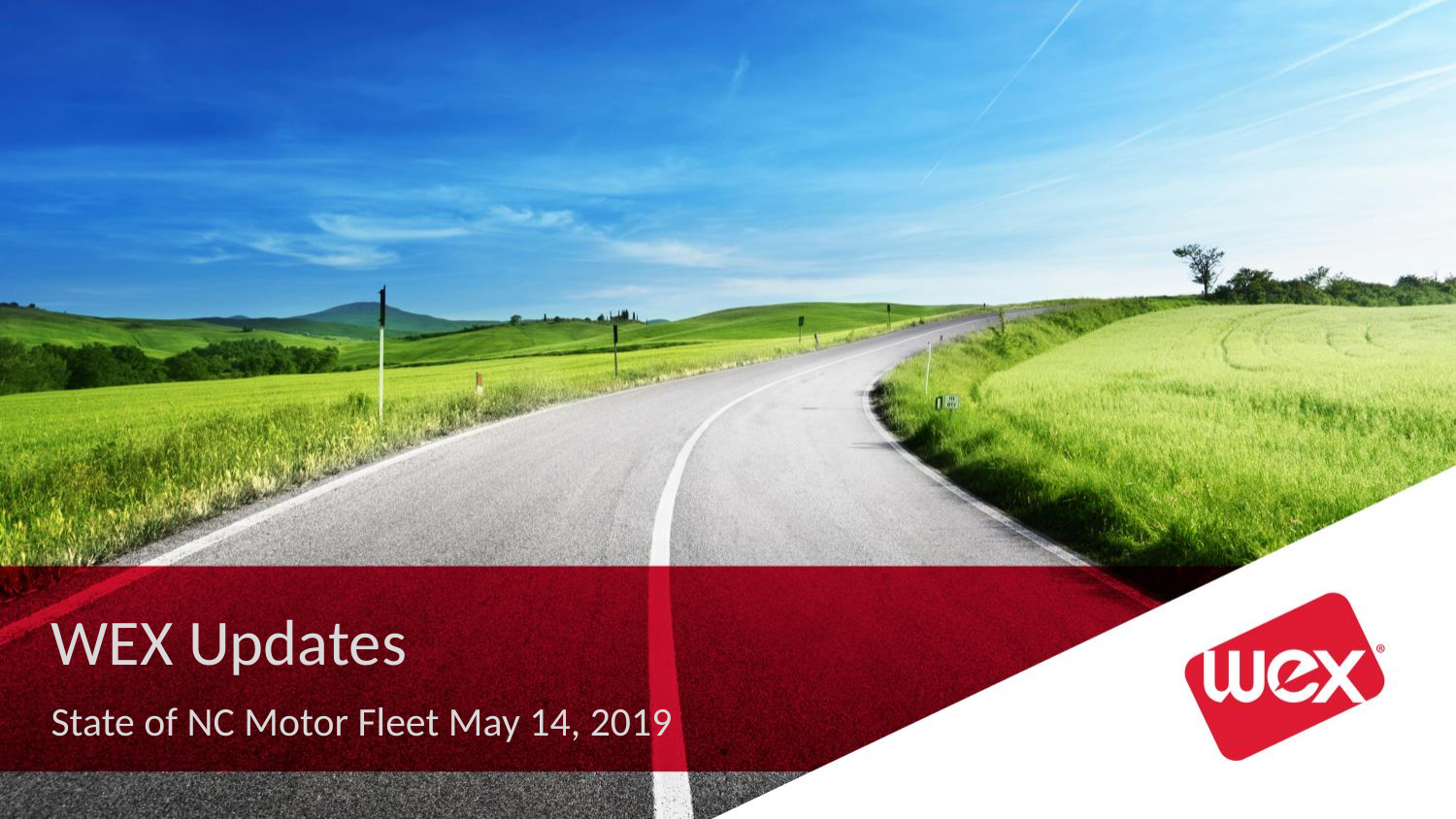

# WEX Updates
State of NC Motor Fleet May 14, 2019